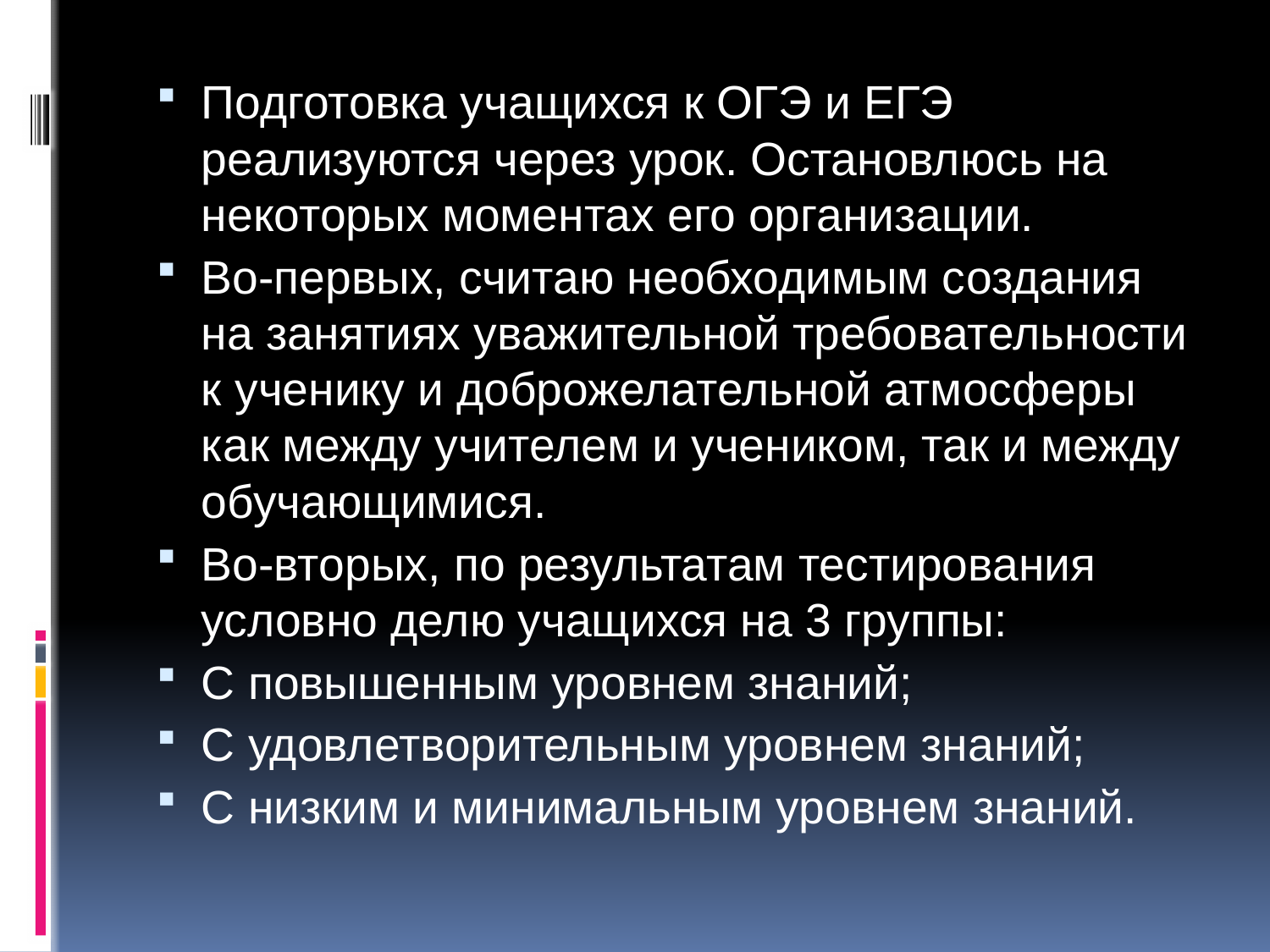

#
Подготовка учащихся к ОГЭ и ЕГЭ реализуются через урок. Остановлюсь на некоторых моментах его организации.
Во-первых, считаю необходимым создания на занятиях уважительной требовательности к ученику и доброжелательной атмосферы как между учителем и учеником, так и между обучающимися.
Во-вторых, по результатам тестирования условно делю учащихся на 3 группы:
С повышенным уровнем знаний;
С удовлетворительным уровнем знаний;
С низким и минимальным уровнем знаний.